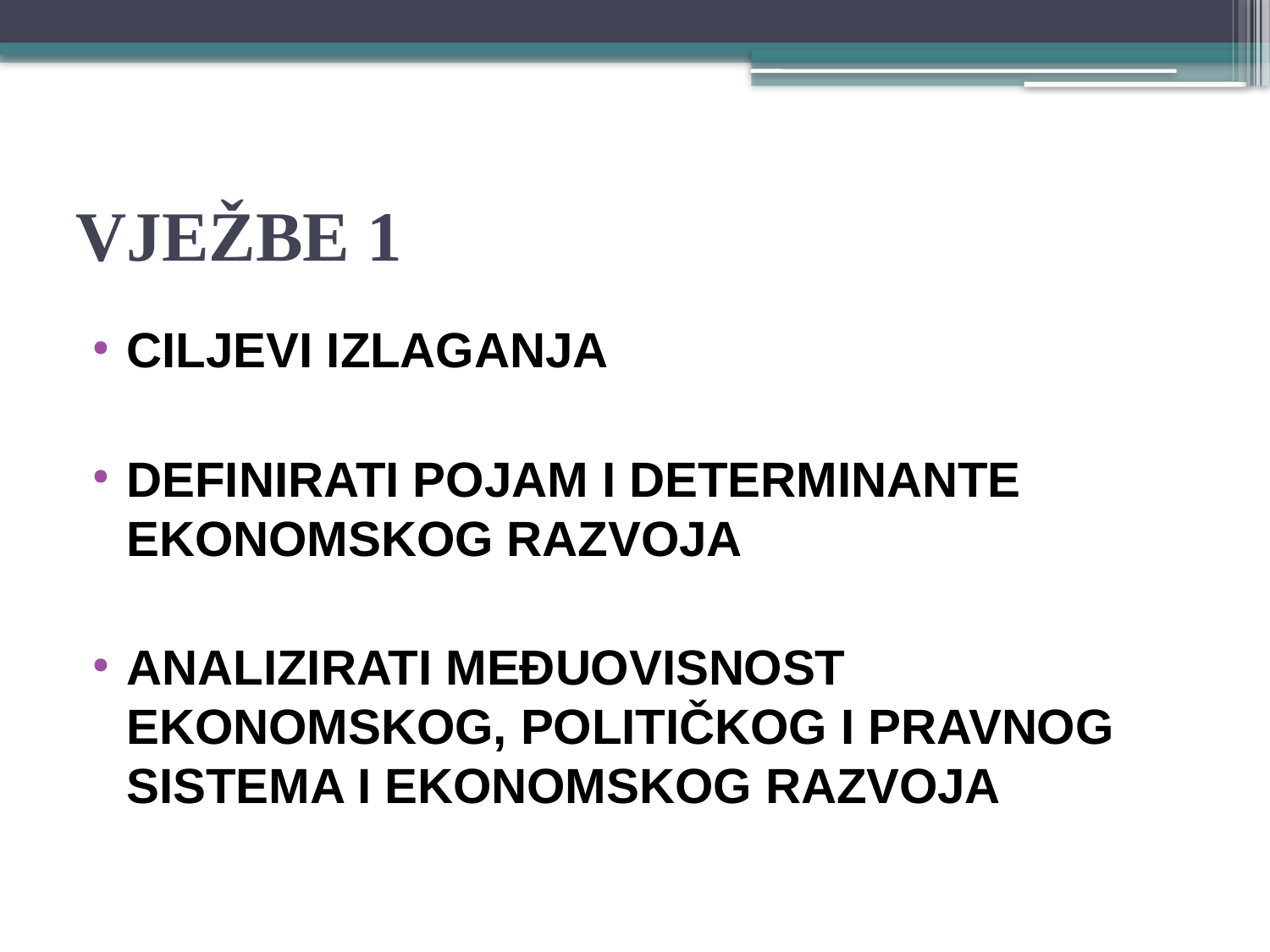

# VJEŽBE 1
CILJEVI IZLAGANJA

DEFINIRATI POJAM I DETERMINANTE EKONOMSKOG RAZVOJA

ANALIZIRATI MEĐUOVISNOST EKONOMSKOG, POLITIČKOG I PRAVNOG SISTEMA I EKONOMSKOG RAZVOJA